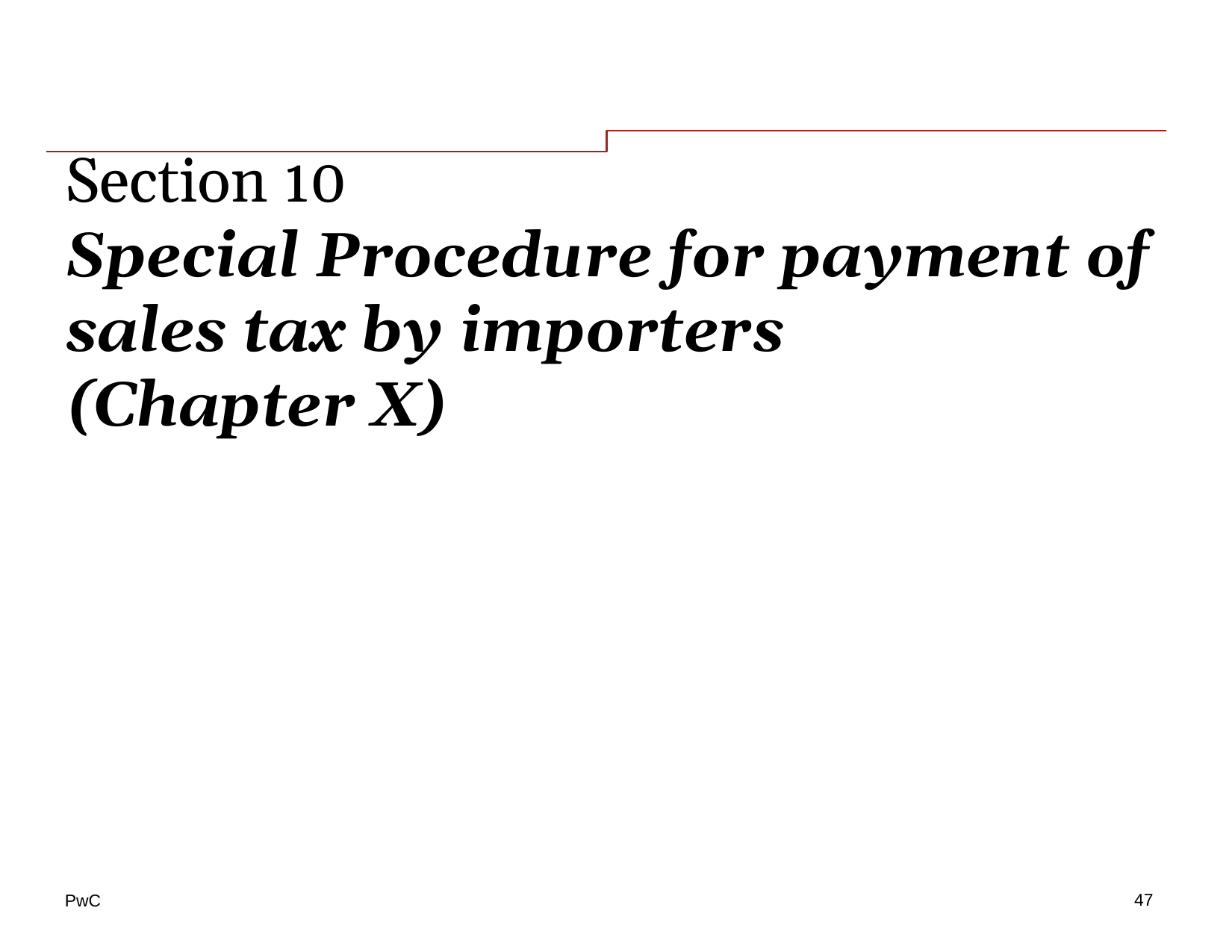

# Section 10 Special Procedure for payment of sales tax by importers (Chapter X)